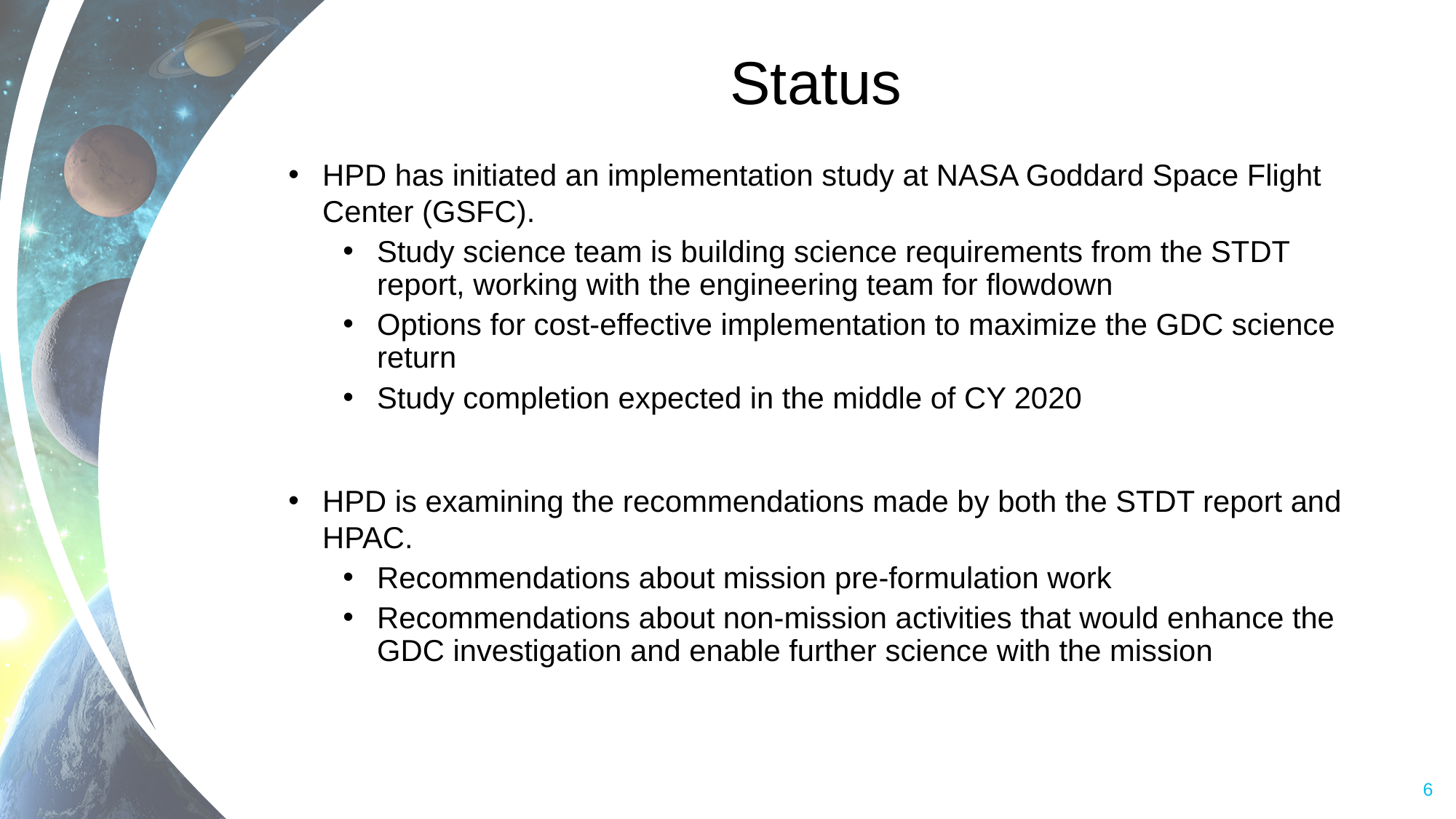

# Status
HPD has initiated an implementation study at NASA Goddard Space Flight Center (GSFC).
Study science team is building science requirements from the STDT report, working with the engineering team for flowdown
Options for cost-effective implementation to maximize the GDC science return
Study completion expected in the middle of CY 2020

HPD is examining the recommendations made by both the STDT report and HPAC.
Recommendations about mission pre-formulation work
Recommendations about non-mission activities that would enhance the GDC investigation and enable further science with the mission
6